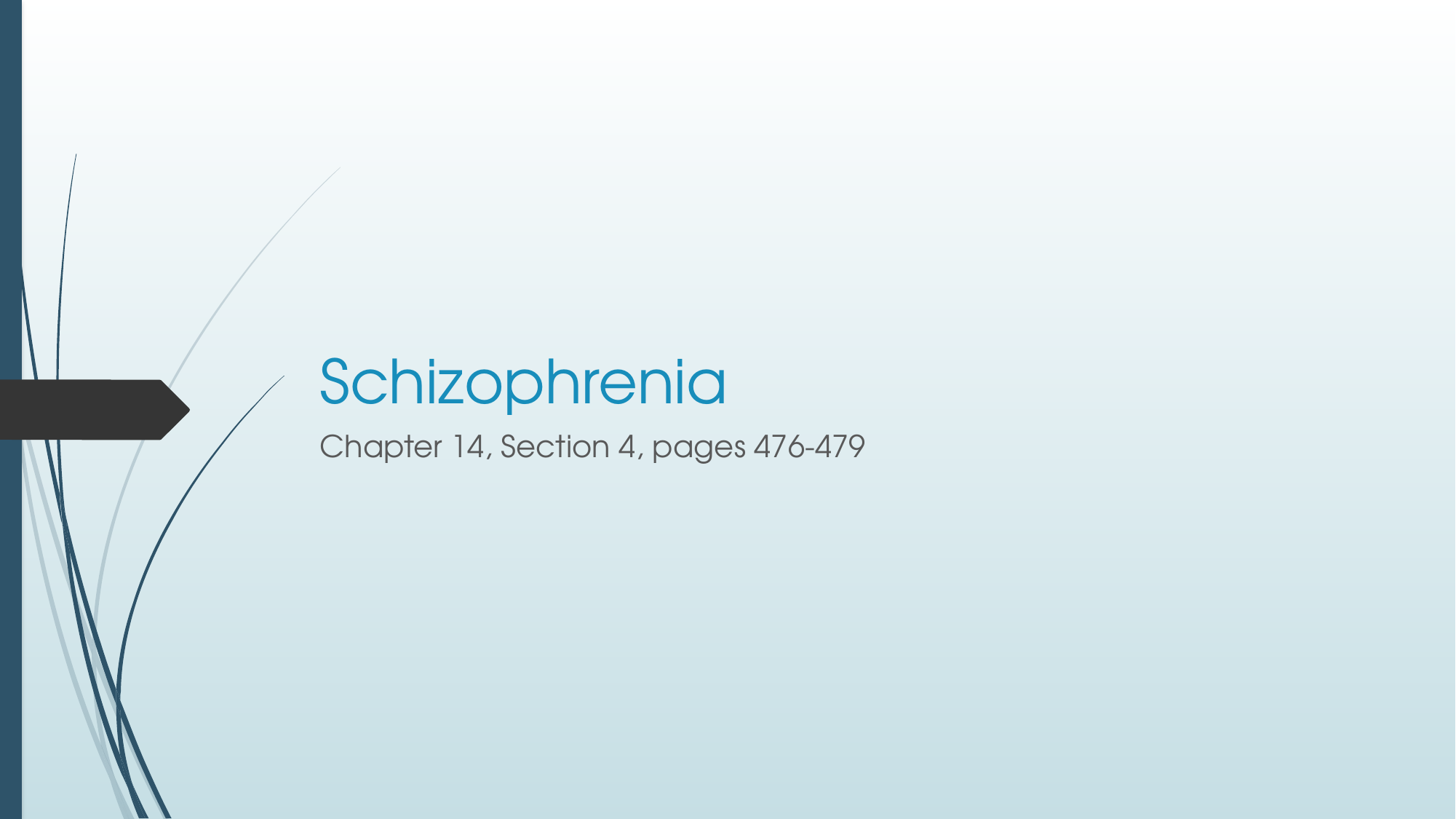

# Schizophrenia
Chapter 14, Section 4, pages 476-479